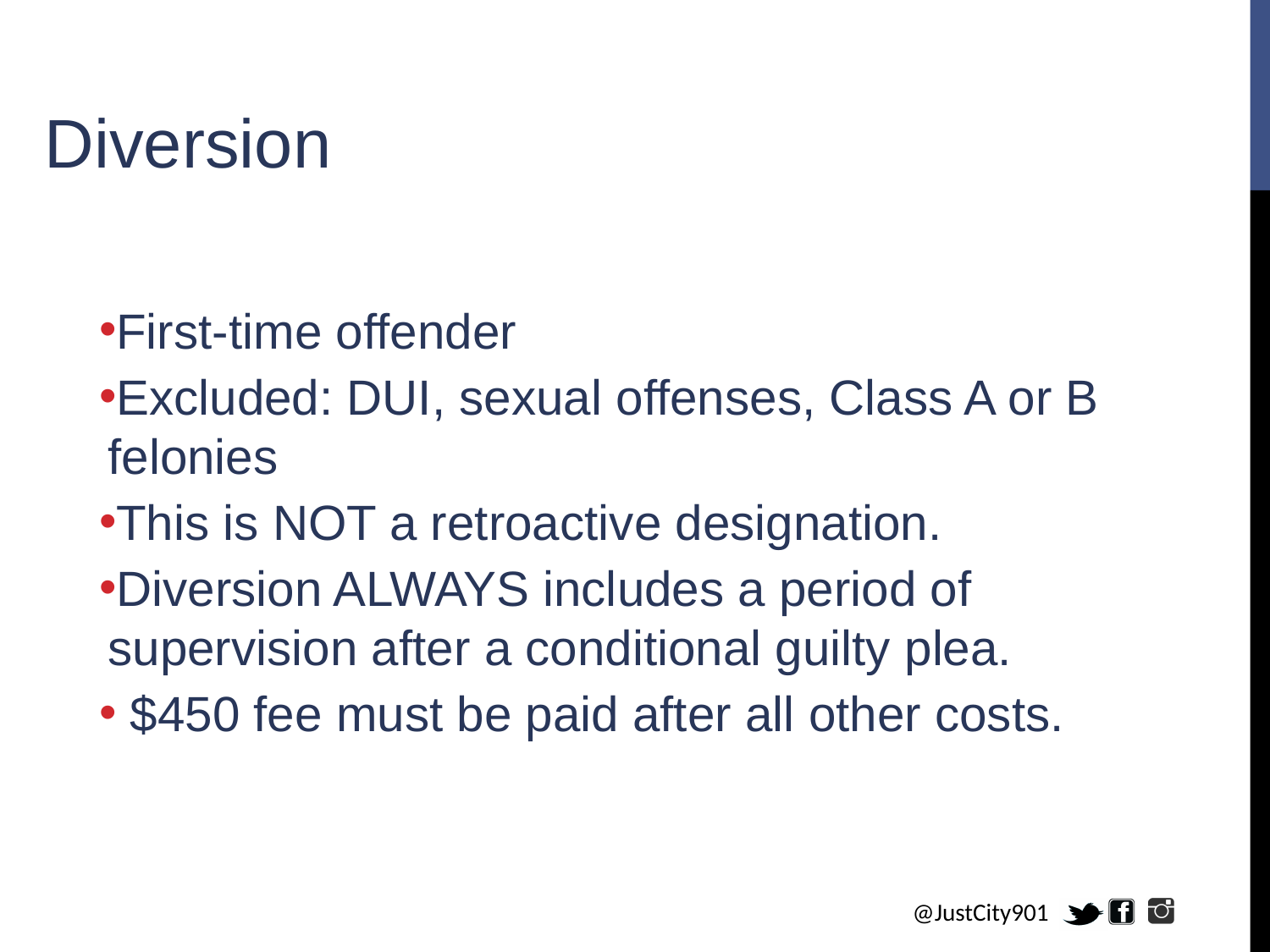

Diversion

First-time offender
Excluded: DUI, sexual offenses, Class A or B felonies
This is NOT a retroactive designation.
Diversion ALWAYS includes a period of supervision after a conditional guilty plea.
 $450 fee must be paid after all other costs.